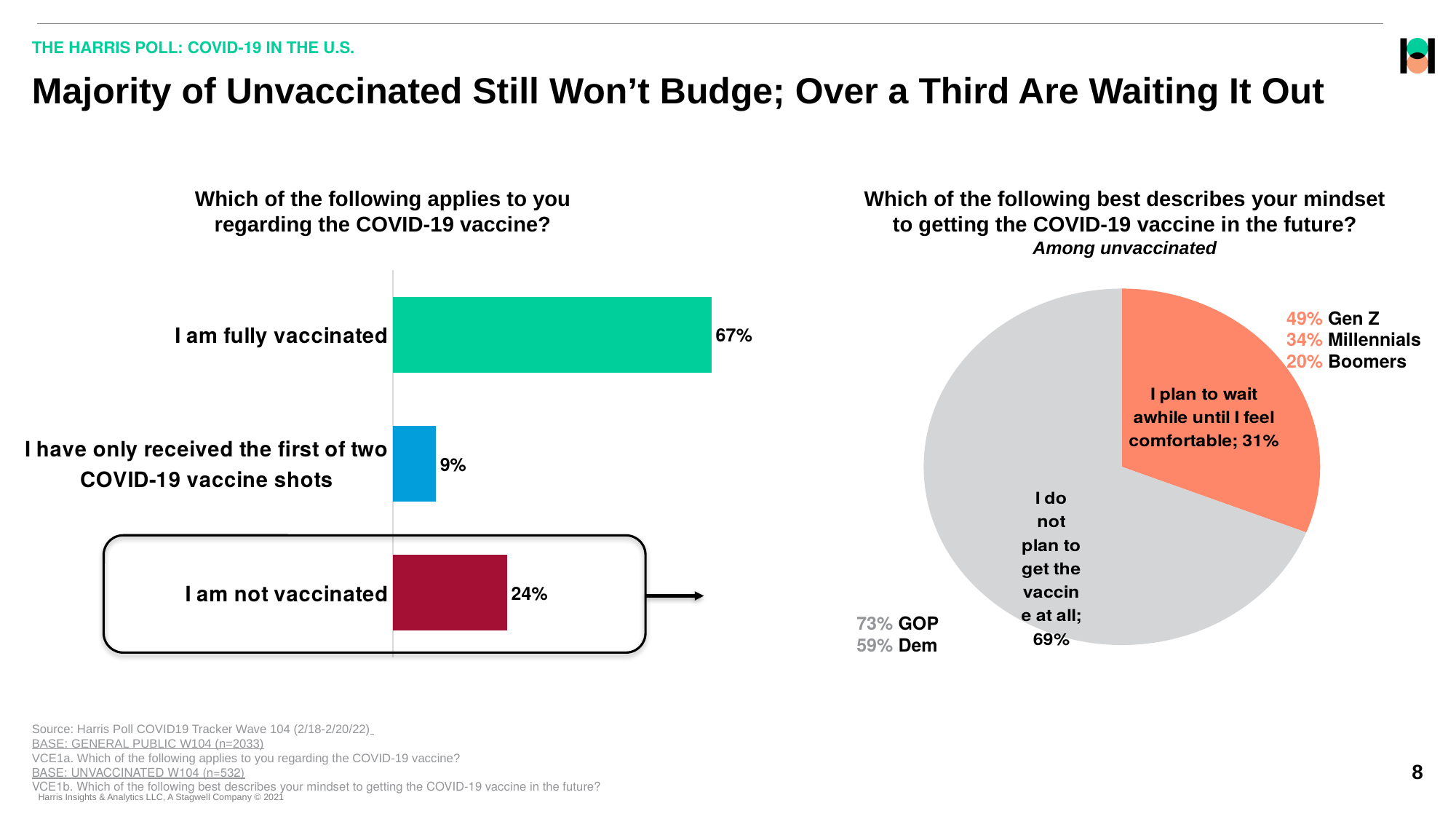

THE HARRIS POLL: COVID-19 IN THE U.S.
# Majority of Unvaccinated Still Won’t Budge; Over a Third Are Waiting It Out
Which of the following applies to you regarding the COVID-19 vaccine?
Which of the following best describes your mindset to getting the COVID-19 vaccine in the future?
Among unvaccinated

### Chart

| Category | Column1 |
|---|---|
| I plan to wait awhile until I feel comfortable | 0.31 |
| I do not plan to get the vaccine at all | 0.69 |

### Chart

| Category |  |
|---|---|
| I am fully vaccinated | 0.67 |
| I have only received the first of two COVID-19 vaccine shots | 0.09 |
|  I am not vaccinated | 0.24 |
49% Gen Z
34% Millennials
20% Boomers

73% GOP
59% Dem
Source: Harris Poll COVID19 Tracker Wave 104 (2/18-2/20/22)
BASE: GENERAL PUBLIC W104 (n=2033)
VCE1a. Which of the following applies to you regarding the COVID-19 vaccine?
BASE: UNVACCINATED W104 (n=532)
VCE1b. Which of the following best describes your mindset to getting the COVID-19 vaccine in the future?